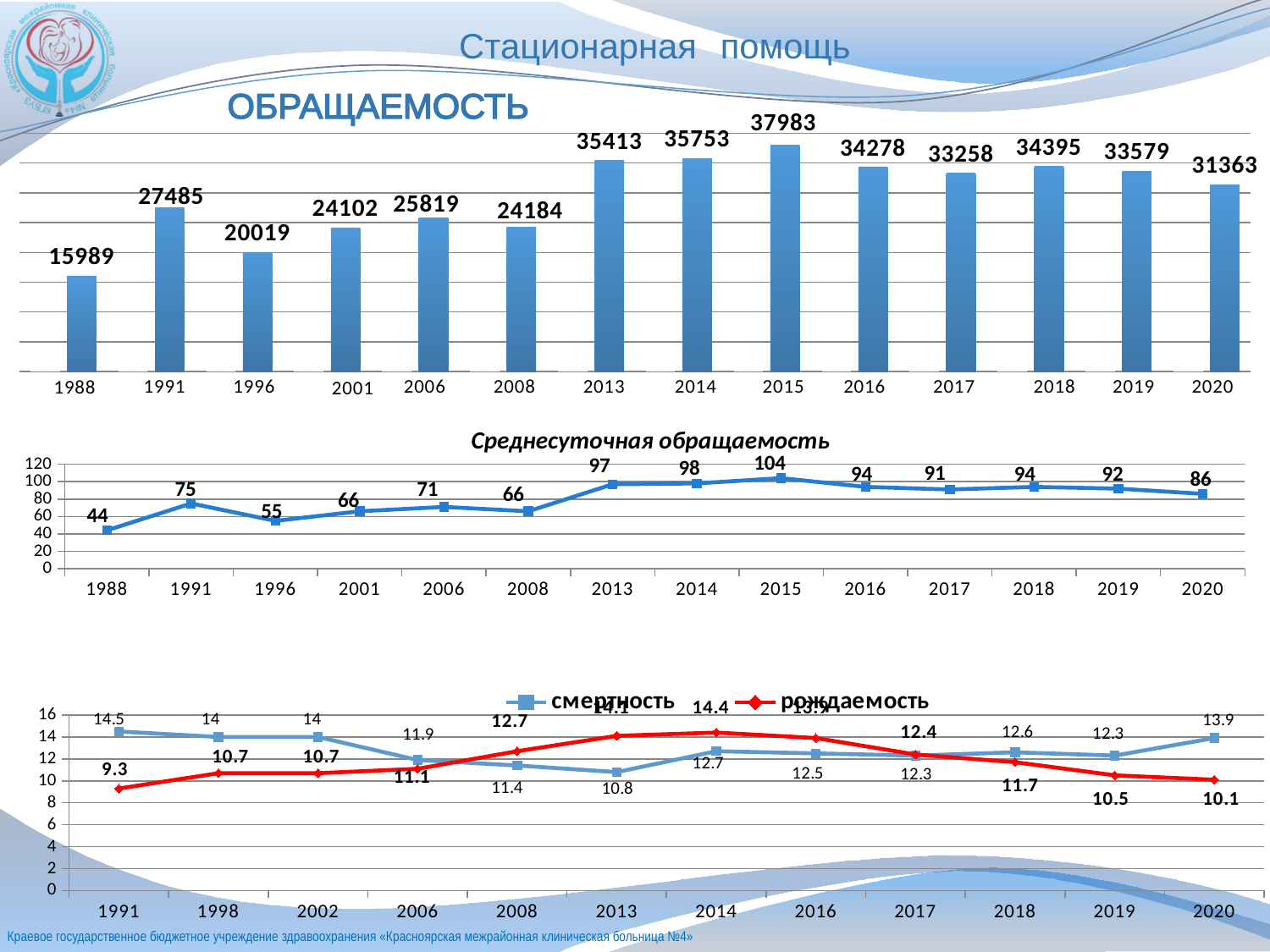

Стационарная  помощь
ОБРАЩАЕМОСТЬ

### Chart

| Category |  |  |
|---|---|---|
| 15989 | 1988.0 | 15989.0 |
| 27484.75 | 1991.0 | 27484.75 |
| 20018.625 | 1996.0 | 20018.625 |
| 24101.625 | 2001.0 | 24101.625 |
| 25819.125 | 2006.0 | 25819.125 |
| 24184 | 2008.0 | 24184.0 |
| 35413 | 2013.0 | 35413.0 |
| 35753 | 2014.0 | 35753.0 |
| 37983 | 2015.0 | 37983.0 |
| 34278 | 2016.0 | 34278.0 |
| 33258 | 2017.0 | 33258.0 |
| 34395 | 2018.0 | 34395.0 |
| 33579 | 2019.0 | 33579.0 |
| 31363 | 2020.0 | 31363.0 |
Среднесуточная обращаемость

### Chart

| Category | Среднее число обращений |
|---|---|
| 1988 | 44.0 |
| 1991 | 75.0 |
| 1996 | 55.0 |
| 2001 | 66.0 |
| 2006 | 71.0 |
| 2008 | 66.0 |
| 2013 | 97.0 |
| 2014 | 98.0 |
| 2015 | 104.0 |
| 2016 | 94.0 |
| 2017 | 91.0 |
| 2018 | 94.0 |
| 2019 | 92.0 |
| 2020 | 86.0 |

### Chart

| Category | смертность | рождаемость |
|---|---|---|
| 1991 | 14.5 | 9.3 |
| 1998 | 14.0 | 10.7 |
| 2002 | 14.0 | 10.7 |
| 2006 | 11.9 | 11.1 |
| 2008 | 11.4 | 12.7 |
| 2013 | 10.8 | 14.1 |
| 2014 | 12.7 | 14.4 |
| 2016 | 12.5 | 13.9 |
| 2017 | 12.3 | 12.4 |
| 2018 | 12.6 | 11.7 |
| 2019 | 12.3 | 10.5 |
| 2020 | 13.9 | 10.1 |